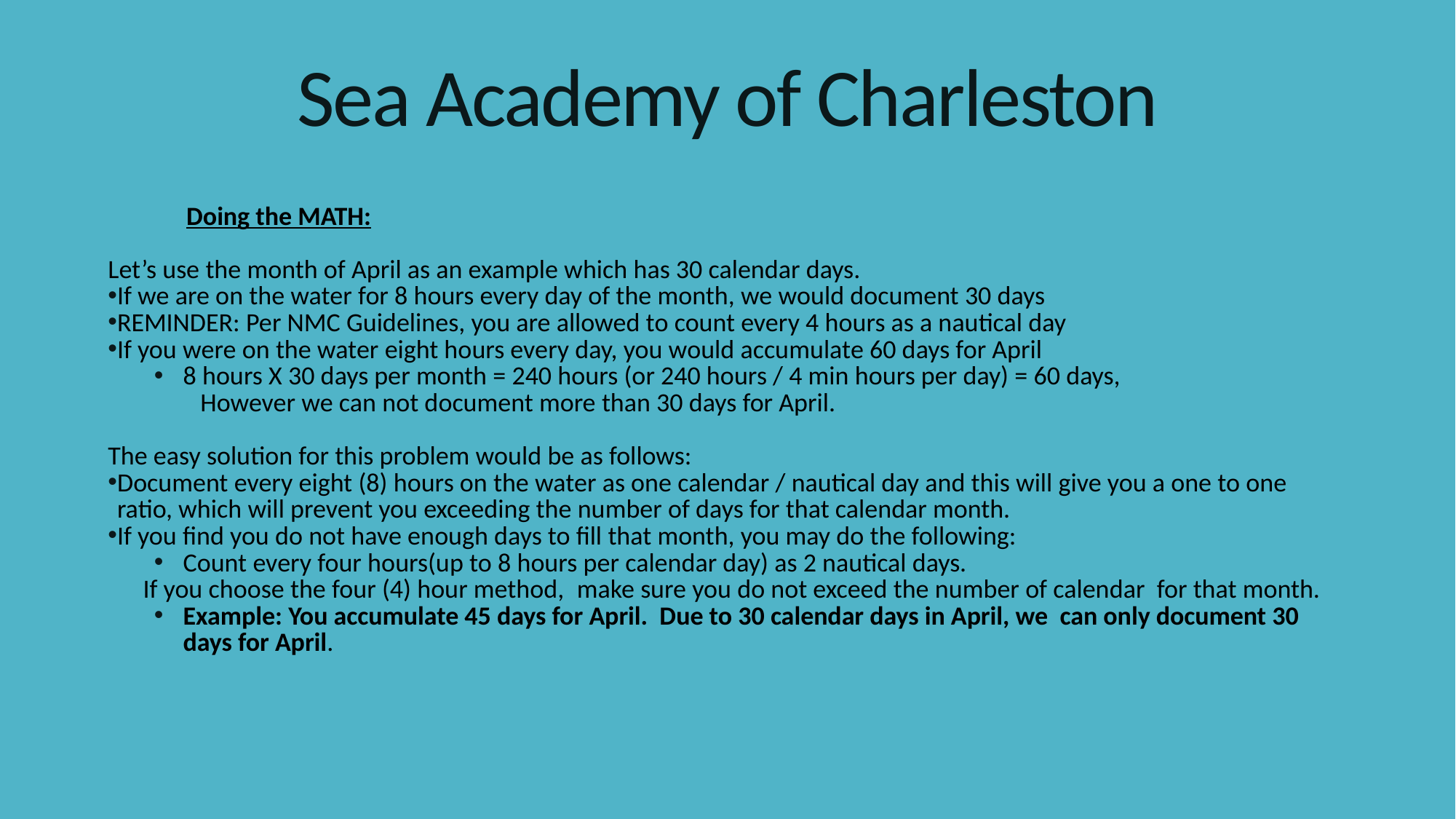

# Sea Academy of Charleston
	Doing the MATH:
Let’s use the month of April as an example which has 30 calendar days.
If we are on the water for 8 hours every day of the month, we would document 30 days
REMINDER: Per NMC Guidelines, you are allowed to count every 4 hours as a nautical day
If you were on the water eight hours every day, you would accumulate 60 days for April
8 hours X 30 days per month = 240 hours (or 240 hours / 4 min hours per day) = 60 days,
However we can not document more than 30 days for April.
The easy solution for this problem would be as follows:
Document every eight (8) hours on the water as one calendar / nautical day and this will give you a one to one ratio, which will prevent you exceeding the number of days for that calendar month.
If you find you do not have enough days to fill that month, you may do the following:
Count every four hours(up to 8 hours per calendar day) as 2 nautical days.
If you choose the four (4) hour method,  make sure you do not exceed the number of calendar  for that month.
Example: You accumulate 45 days for April.  Due to 30 calendar days in April, we  can only document 30 days for April.